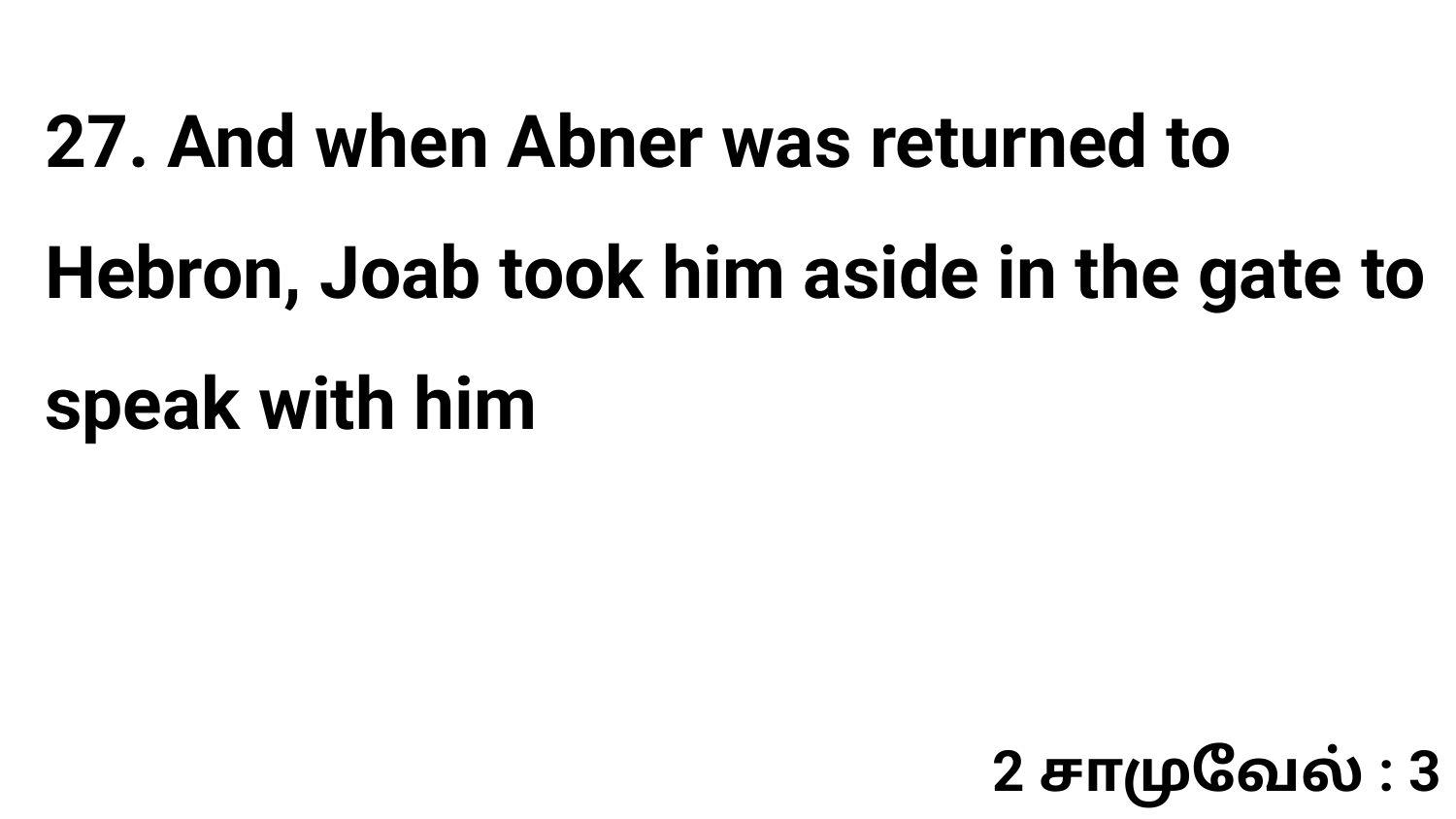

27. And when Abner was returned to Hebron, Joab took him aside in the gate to speak with him
2 சாமுவேல் : 3